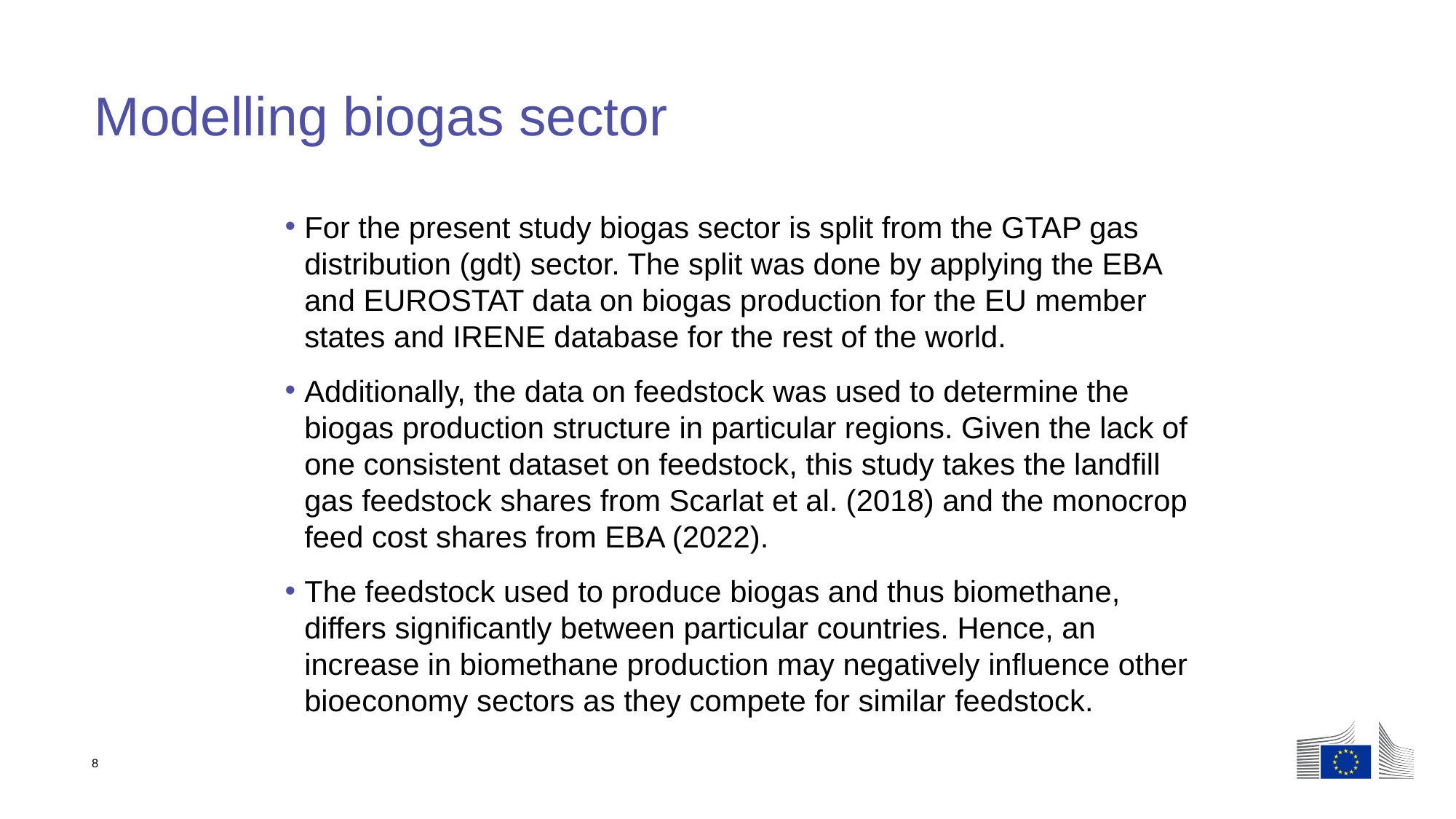

# Modelling biogas sector
For the present study biogas sector is split from the GTAP gas distribution (gdt) sector. The split was done by applying the EBA and EUROSTAT data on biogas production for the EU member states and IRENE database for the rest of the world.
Additionally, the data on feedstock was used to determine the biogas production structure in particular regions. Given the lack of one consistent dataset on feedstock, this study takes the landfill gas feedstock shares from Scarlat et al. (2018) and the monocrop feed cost shares from EBA (2022).
The feedstock used to produce biogas and thus biomethane, differs significantly between particular countries. Hence, an increase in biomethane production may negatively influence other bioeconomy sectors as they compete for similar feedstock.